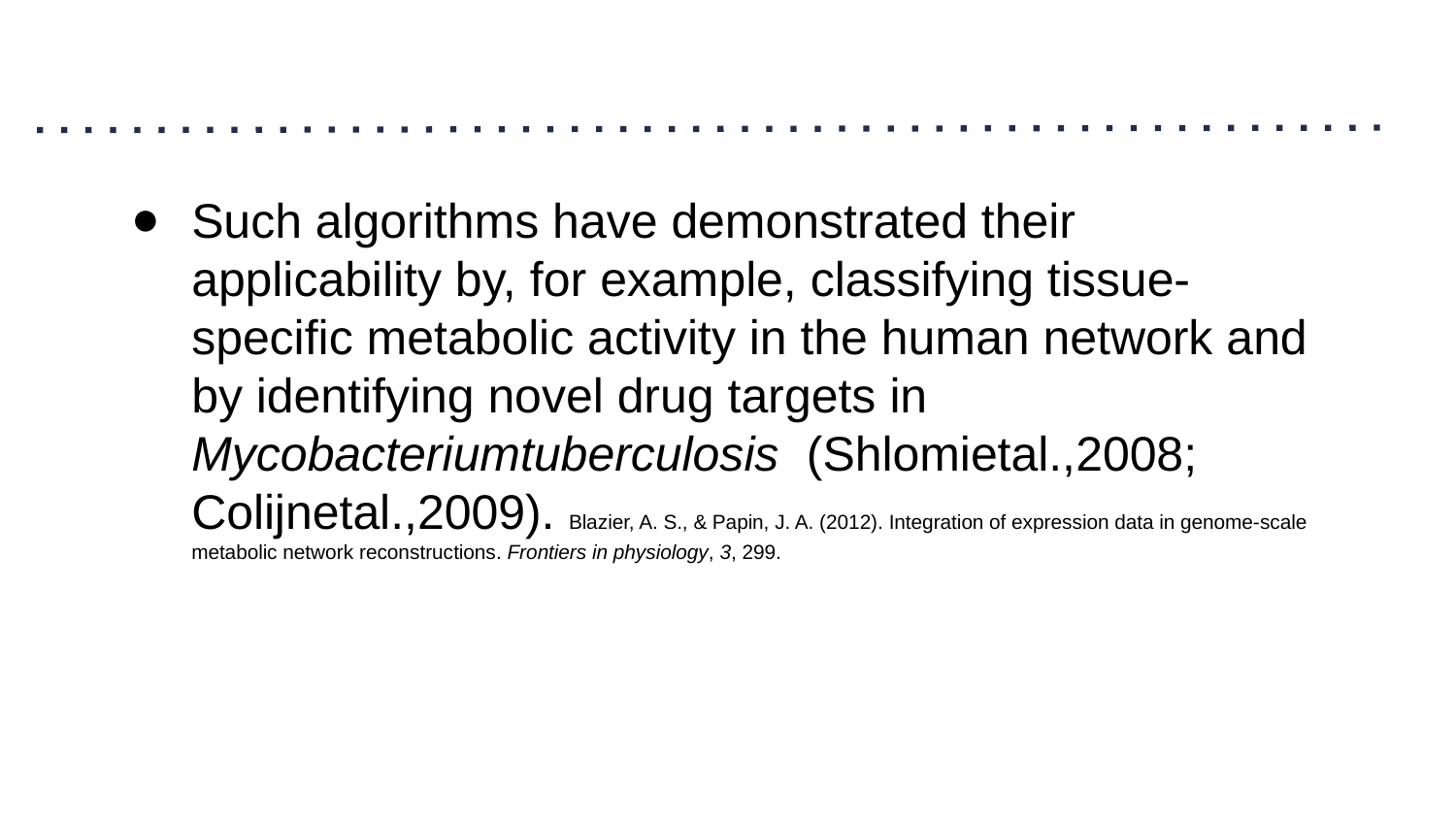

#
Such algorithms have demonstrated their applicability by, for example, classifying tissue-specific metabolic activity in the human network and by identifying novel drug targets in Mycobacteriumtuberculosis  (Shlomietal.,2008; Colijnetal.,2009). Blazier, A. S., & Papin, J. A. (2012). Integration of expression data in genome-scale metabolic network reconstructions. Frontiers in physiology, 3, 299.